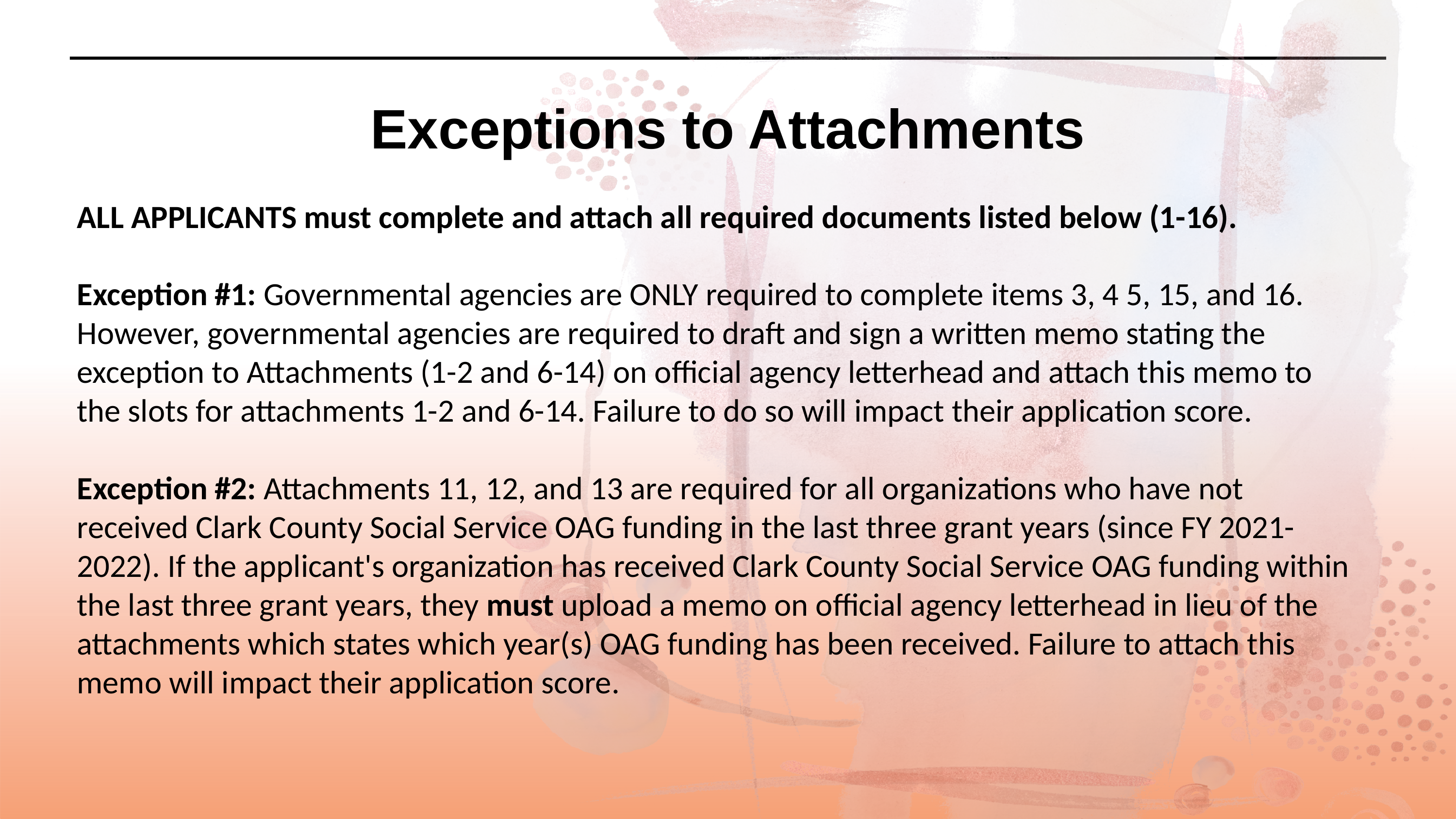

ALL APPLICANTS must complete and attach all required documents listed below (1-16).

Exception #1: Governmental agencies are ONLY required to complete items 3, 4 5, 15, and 16. However, governmental agencies are required to draft and sign a written memo stating the exception to Attachments (1-2 and 6-14) on official agency letterhead and attach this memo to the slots for attachments 1-2 and 6-14. Failure to do so will impact their application score.

Exception #2: Attachments 11, 12, and 13 are required for all organizations who have not received Clark County Social Service OAG funding in the last three grant years (since FY 2021-2022). If the applicant's organization has received Clark County Social Service OAG funding within the last three grant years, they must upload a memo on official agency letterhead in lieu of the attachments which states which year(s) OAG funding has been received. Failure to attach this memo will impact their application score.
Exceptions to Attachments